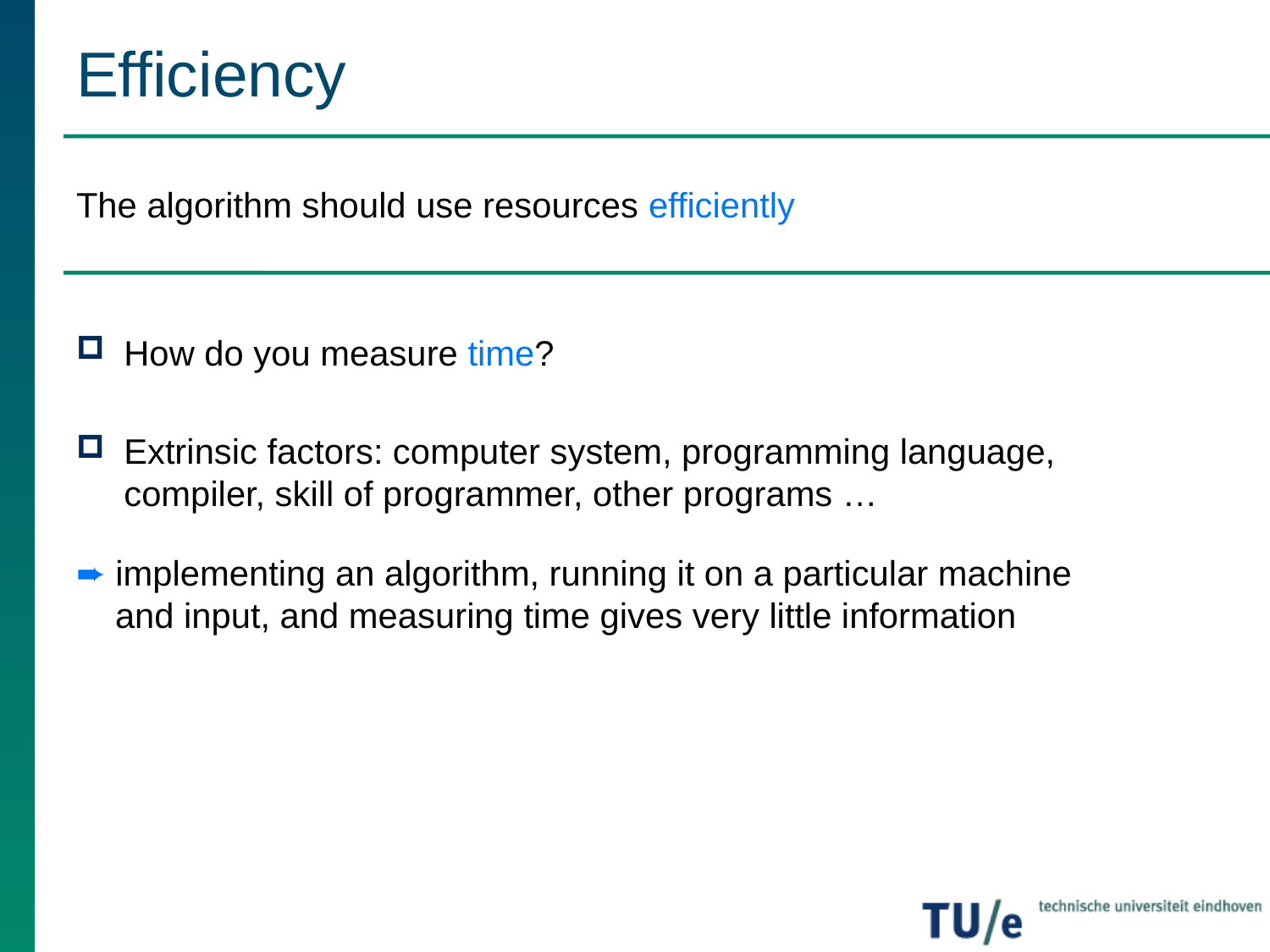

# Efficiency
The algorithm should use resources efficiently

How do you measure time?

Extrinsic factors: computer system, programming language, compiler, skill of programmer, other programs …

➨ implementing an algorithm, running it on a particular machine
    and input, and measuring time gives very little information